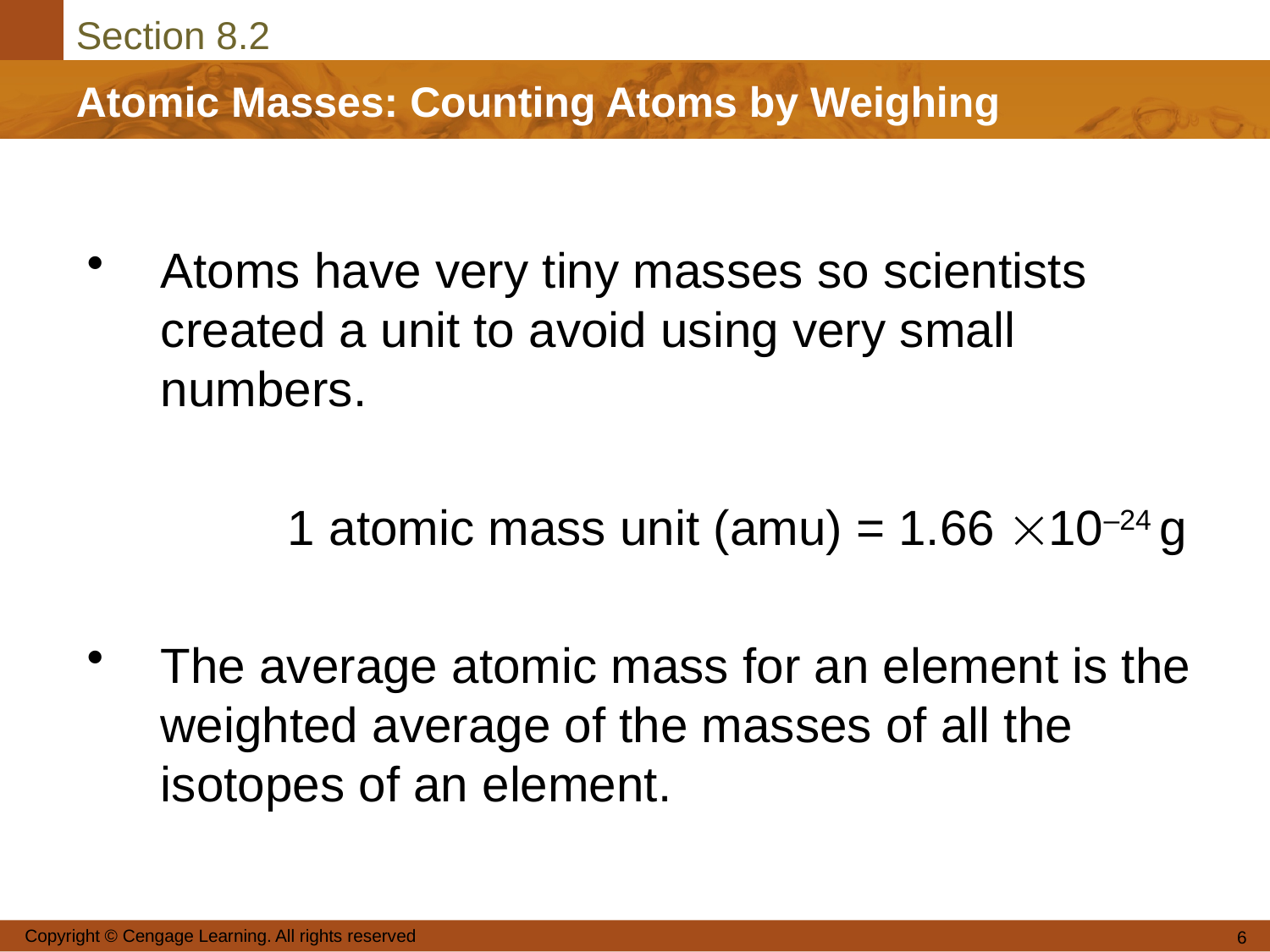

Atoms have very tiny masses so scientists created a unit to avoid using very small numbers.

		1 atomic mass unit (amu) = 1.66 ×10–24 g

The average atomic mass for an element is the weighted average of the masses of all the isotopes of an element.
Copyright © Cengage Learning. All rights reserved
6